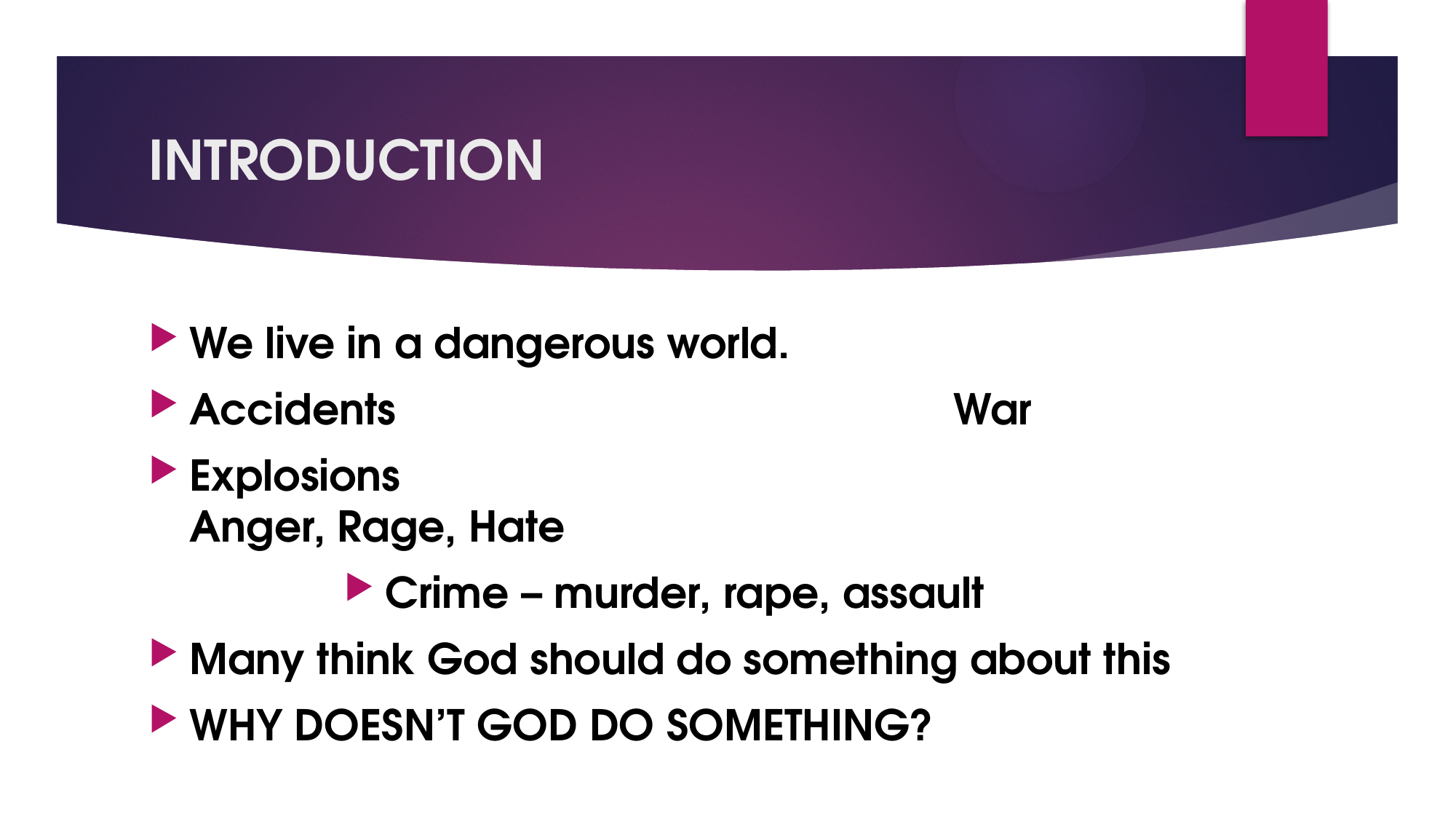

# INTRODUCTION
We live in a dangerous world.
Accidents						War
Explosions 						Anger, Rage, Hate
Crime – murder, rape, assault
Many think God should do something about this
WHY DOESN’T GOD DO SOMETHING?